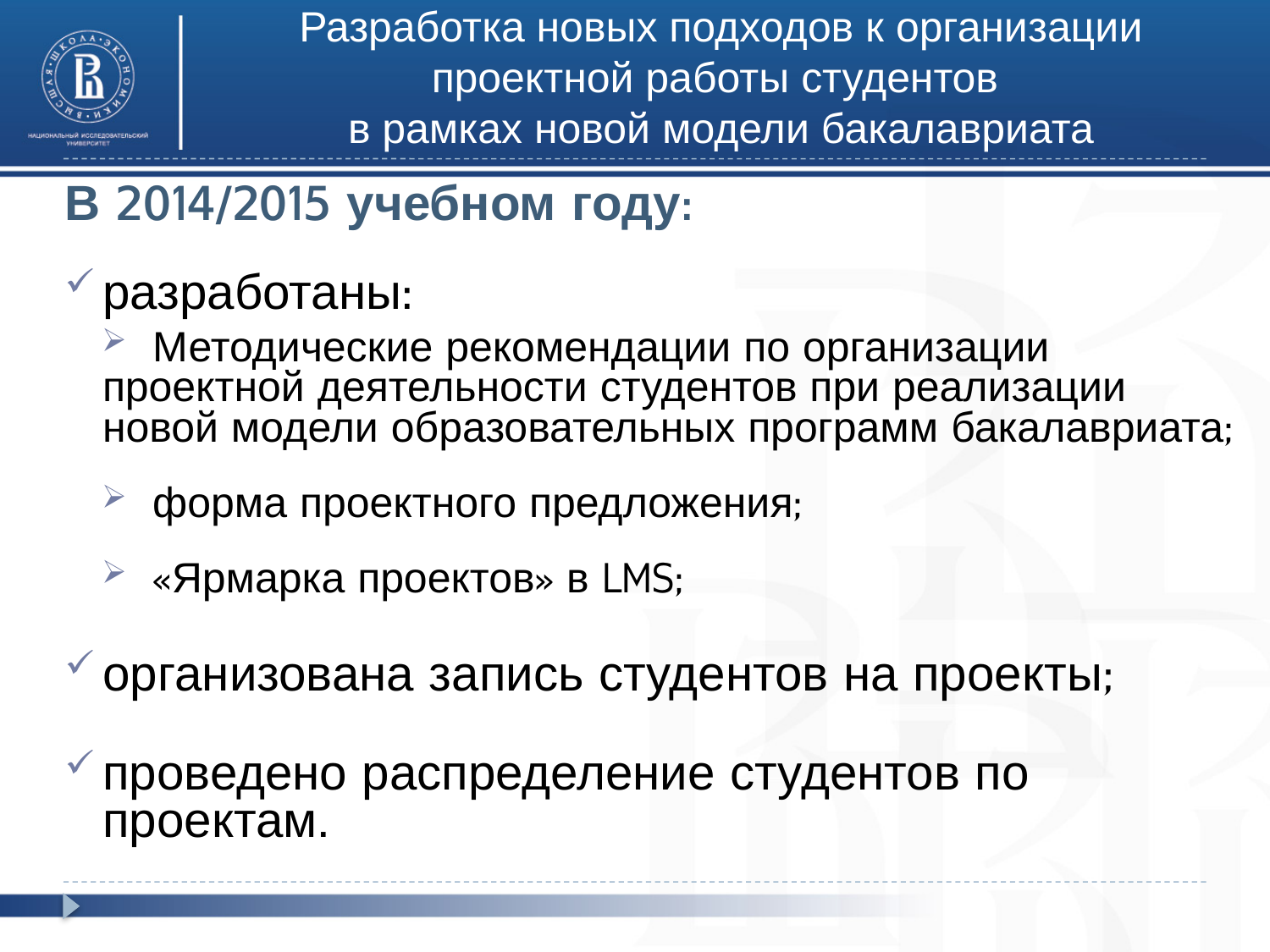

Разработка новых подходов к организации проектной работы студентов
в рамках новой модели бакалавриата

В 2014/2015 учебном году:

разработаны:
  Методические рекомендации по организации проектной деятельности студентов при реализации новой модели образовательных программ бакалавриата;

  форма проектного предложения;

  «Ярмарка проектов» в LMS;

организована запись студентов на проекты;

проведено распределение студентов по проектам.